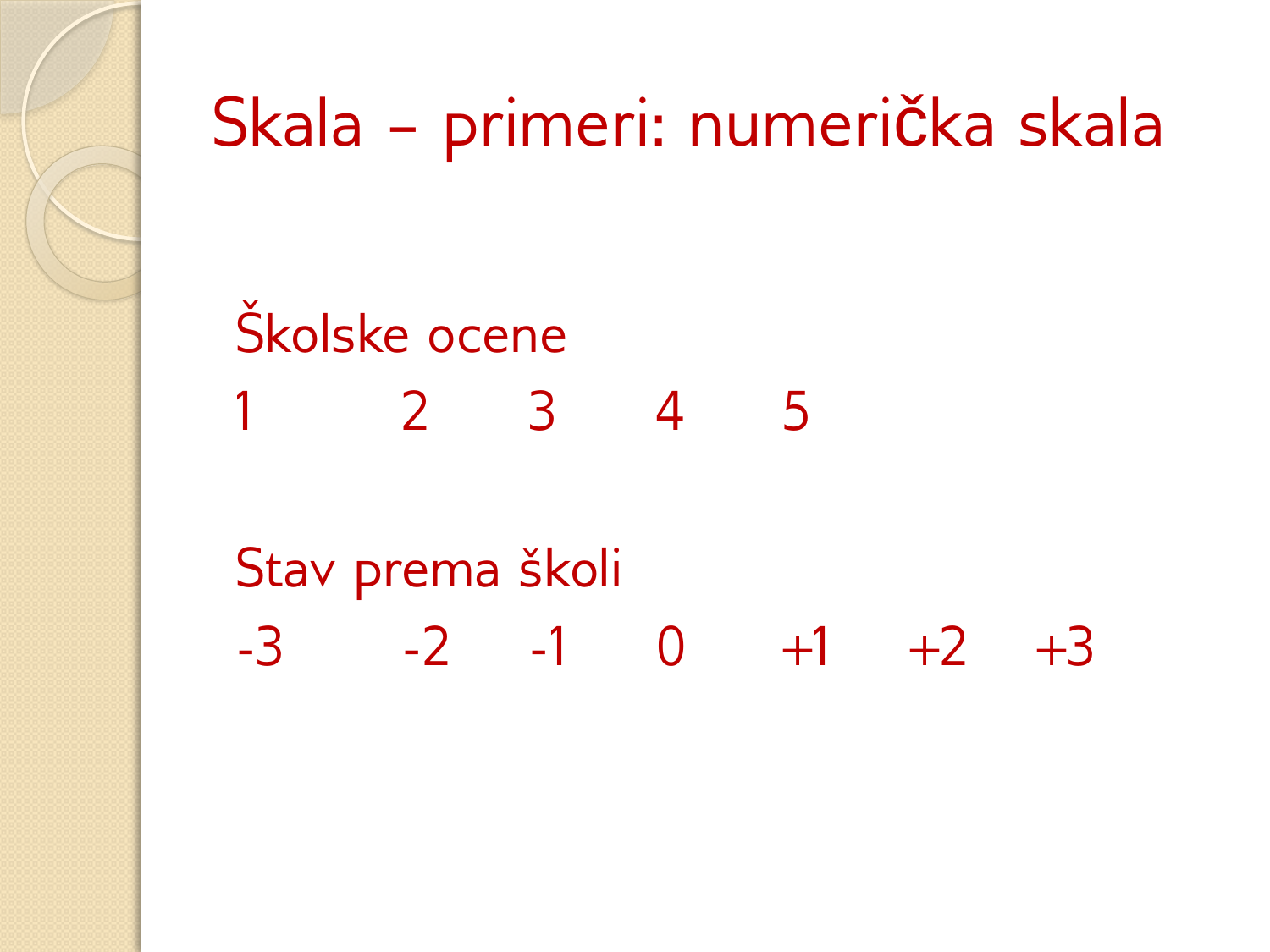

# Skala – primeri: numerička skala

Školske ocene
1		2	3	4	5

Stav prema školi
-3	-2	-1	0	+1	+2	+3